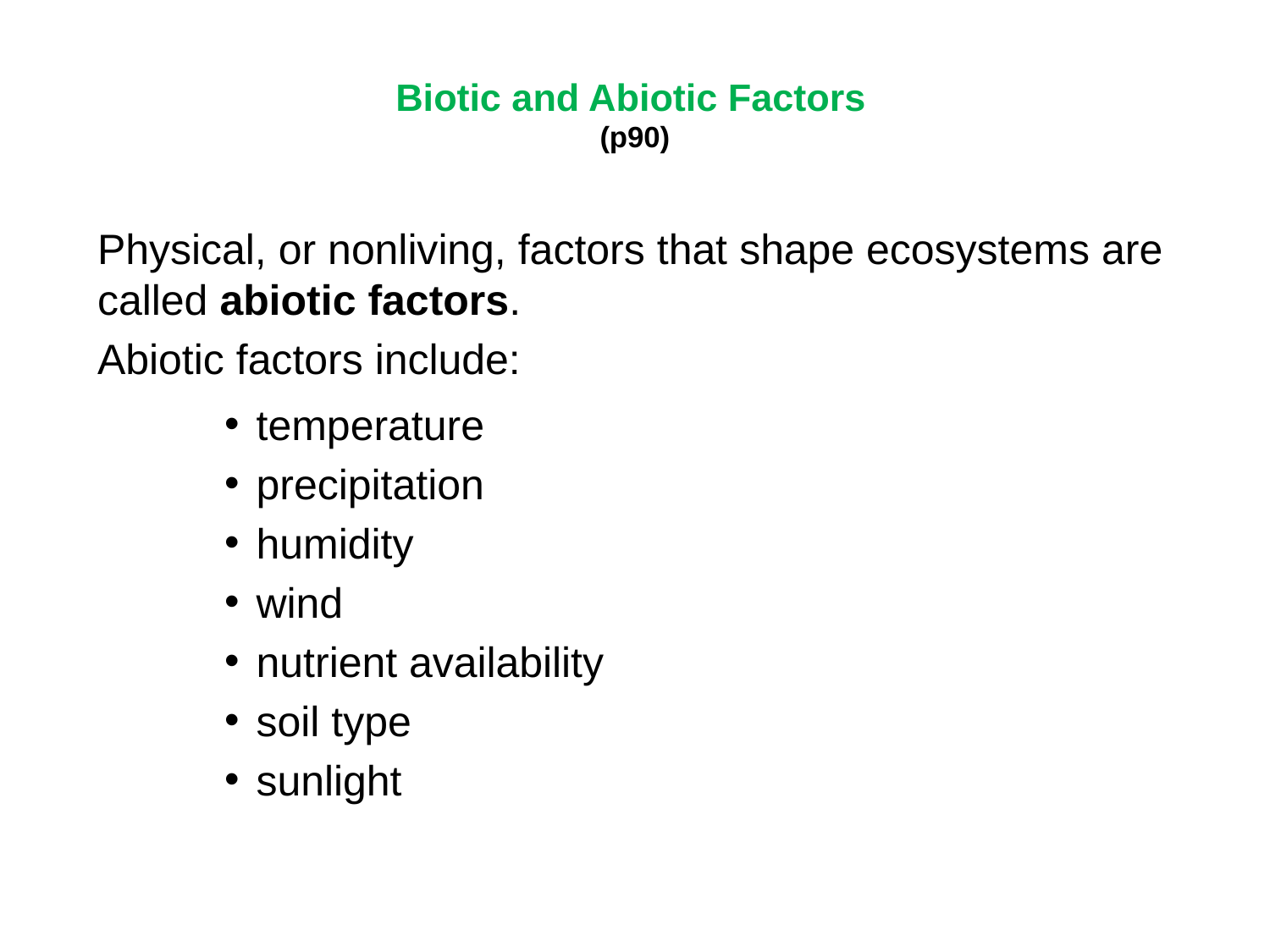

# Biotic and Abiotic Factors (p90)
Physical, or nonliving, factors that shape ecosystems are called abiotic factors.
Abiotic factors include:
temperature
precipitation
humidity
wind
nutrient availability
soil type
sunlight